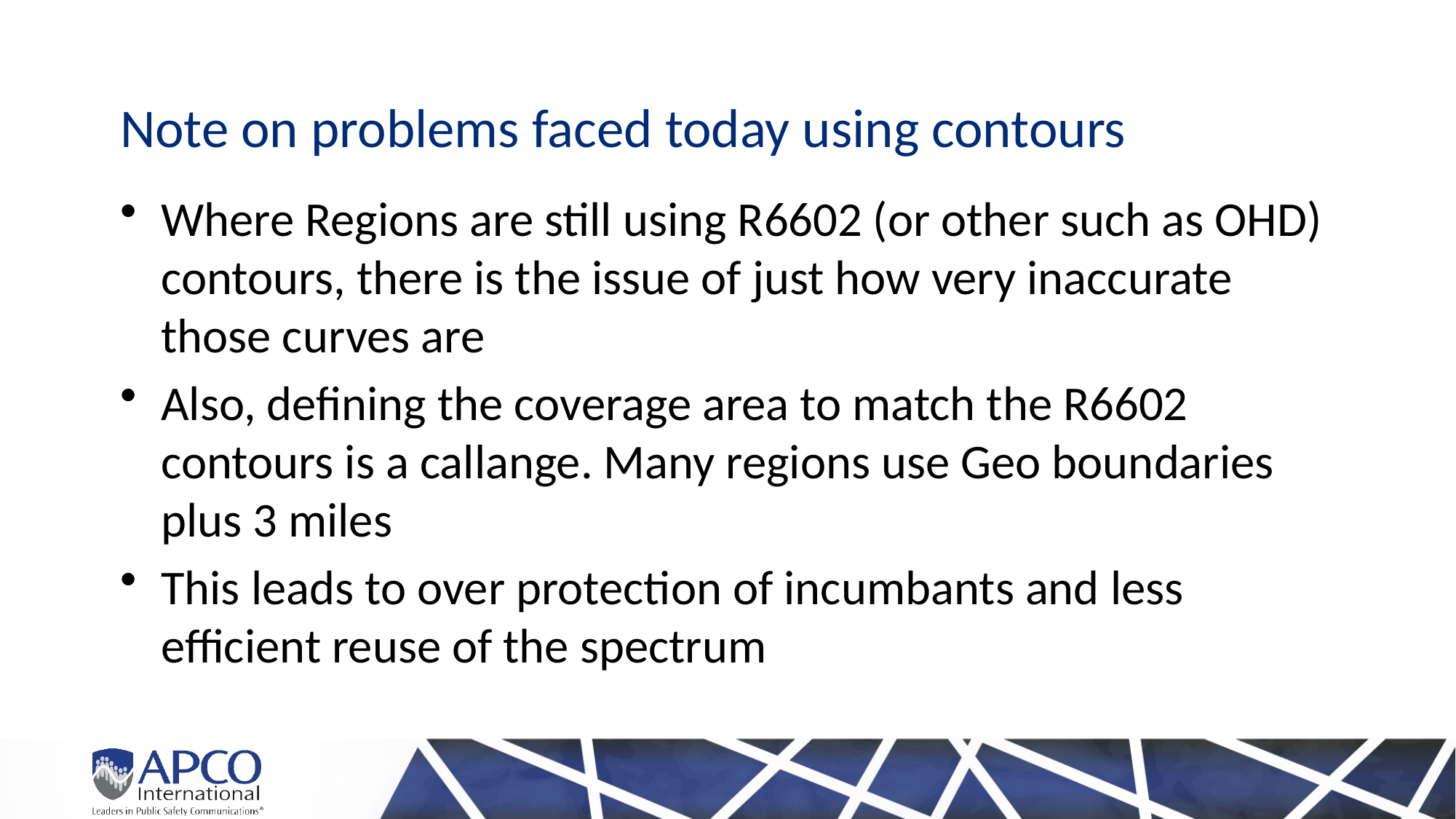

# Note on problems faced today using contours
Where Regions are still using R6602 (or other such as OHD) contours, there is the issue of just how very inaccurate those curves are
Also, defining the coverage area to match the R6602 contours is a callange. Many regions use Geo boundaries plus 3 miles
This leads to over protection of incumbants and less efficient reuse of the spectrum